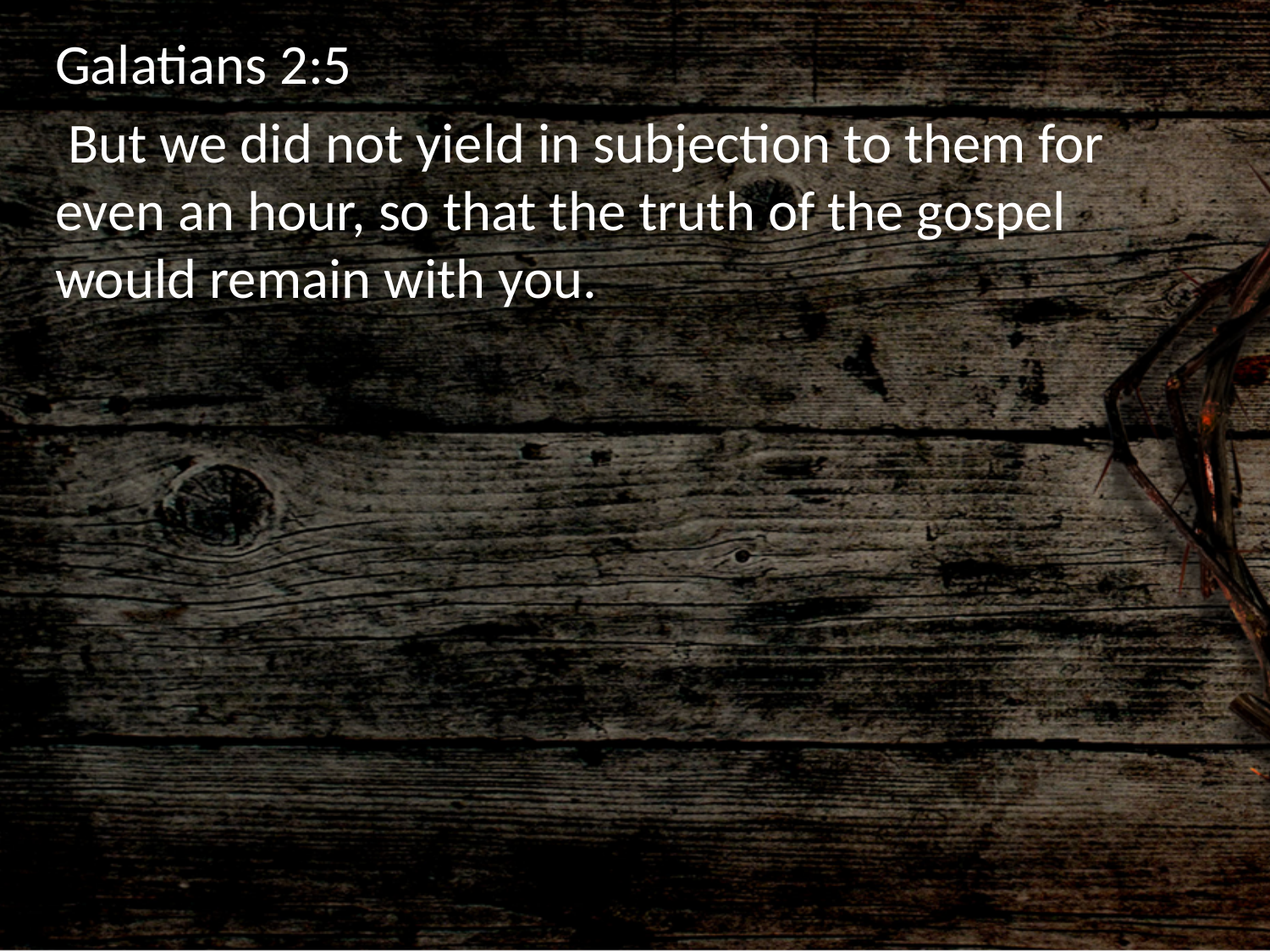

Galatians 2:5
 But we did not yield in subjection to them for even an hour, so that the truth of the gospel would remain with you.